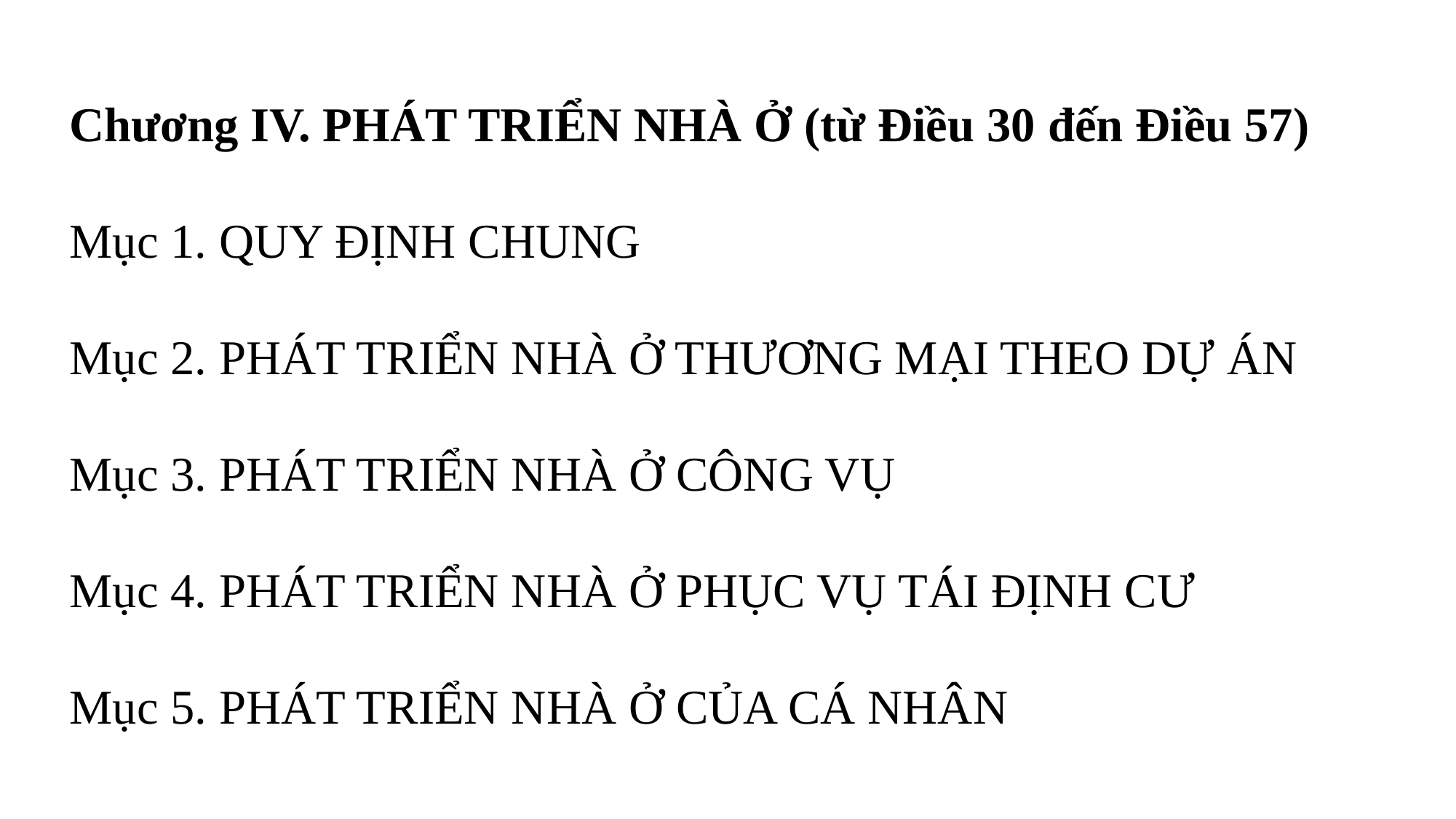

Chương IV. PHÁT TRIỂN NHÀ Ở (từ Điều 30 đến Điều 57)
Mục 1. QUY ĐỊNH CHUNG
Mục 2. PHÁT TRIỂN NHÀ Ở THƯƠNG MẠI THEO DỰ ÁN
Mục 3. PHÁT TRIỂN NHÀ Ở CÔNG VỤ
Mục 4. PHÁT TRIỂN NHÀ Ở PHỤC VỤ TÁI ĐỊNH CƯ
Mục 5. PHÁT TRIỂN NHÀ Ở CỦA CÁ NHÂN